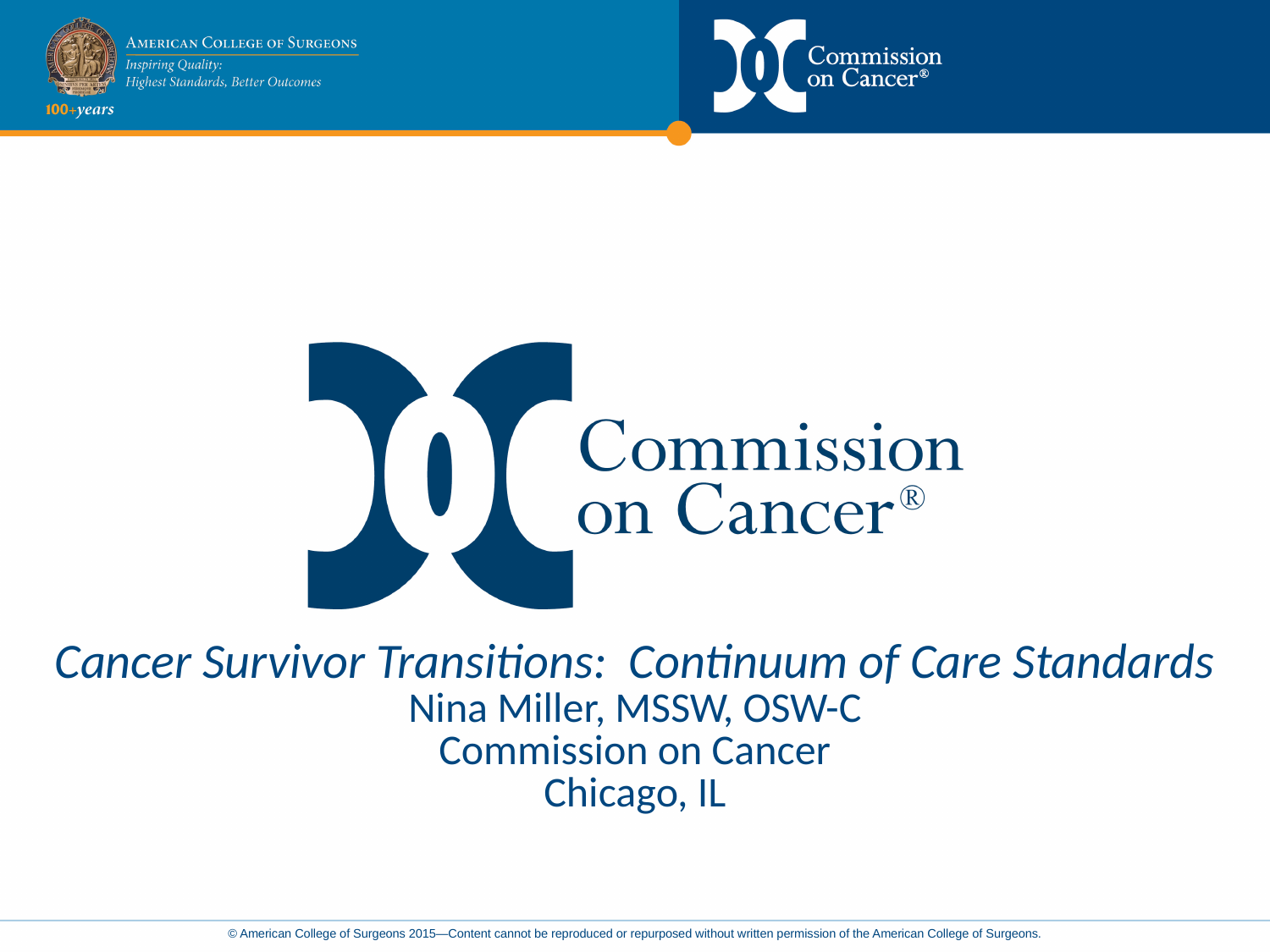

# Cancer Survivor Transitions:  Continuum of Care Standards Nina Miller, MSSW, OSW-C Commission on Cancer Chicago, IL